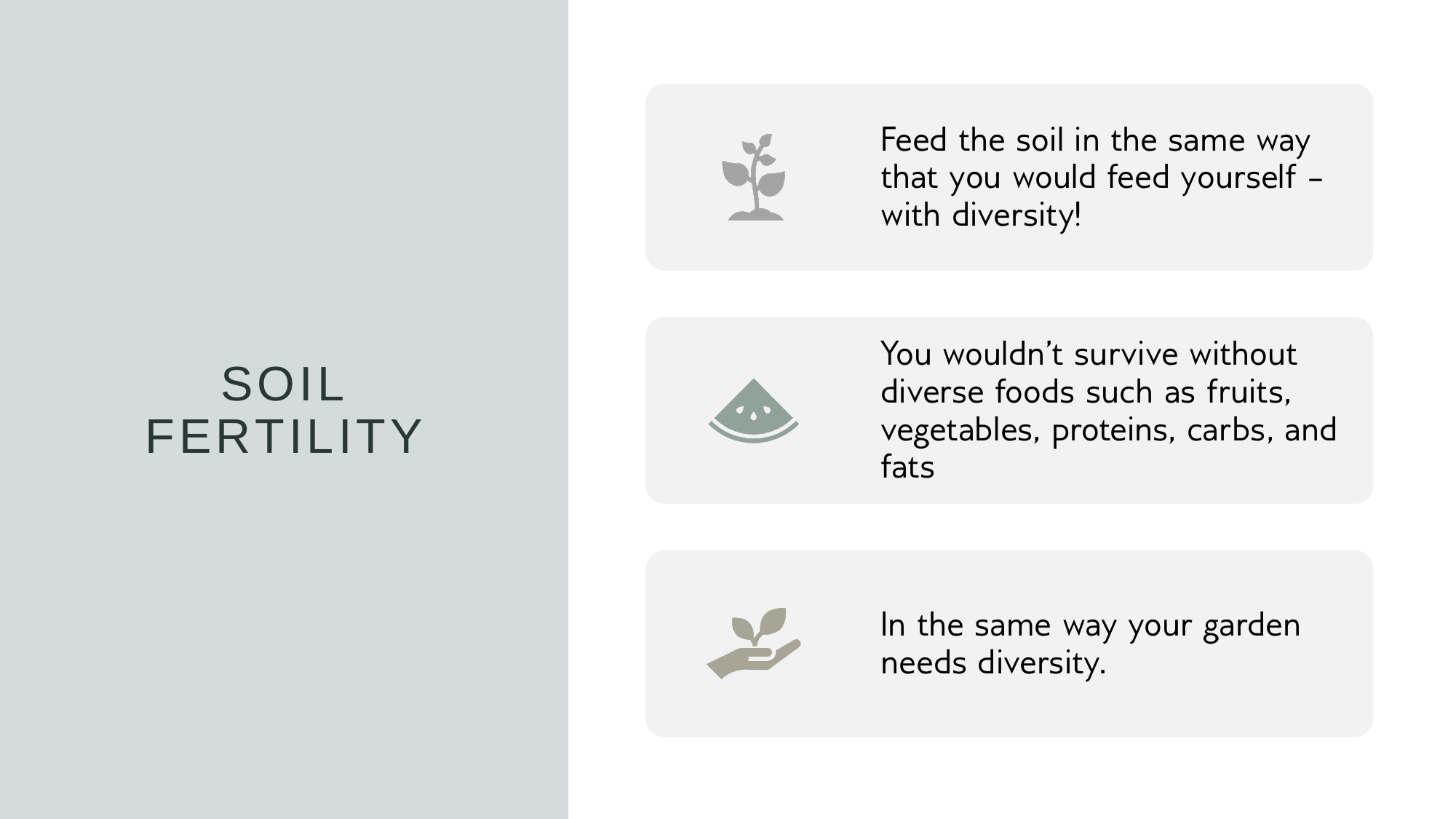

# Soil fertility
Feed the soil in the same way that you would feed yourself – with diversity!
You wouldn’t survive without diverse foods such as fruits, vegetables, proteins, carbs, and fats
In the same way your garden needs diversity.